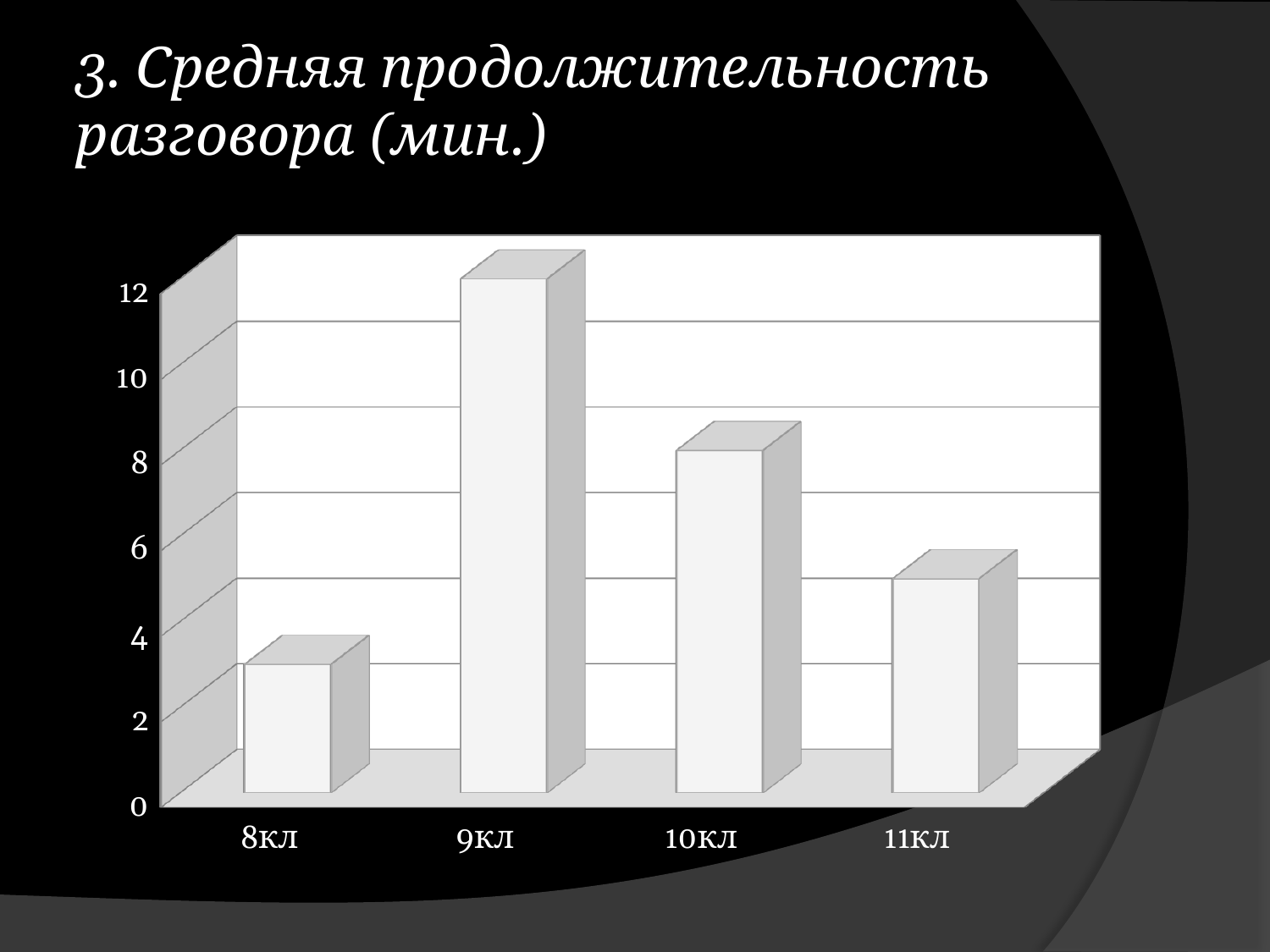

# 3. Средняя продолжительность разговора (мин.)

[unsupported chart]